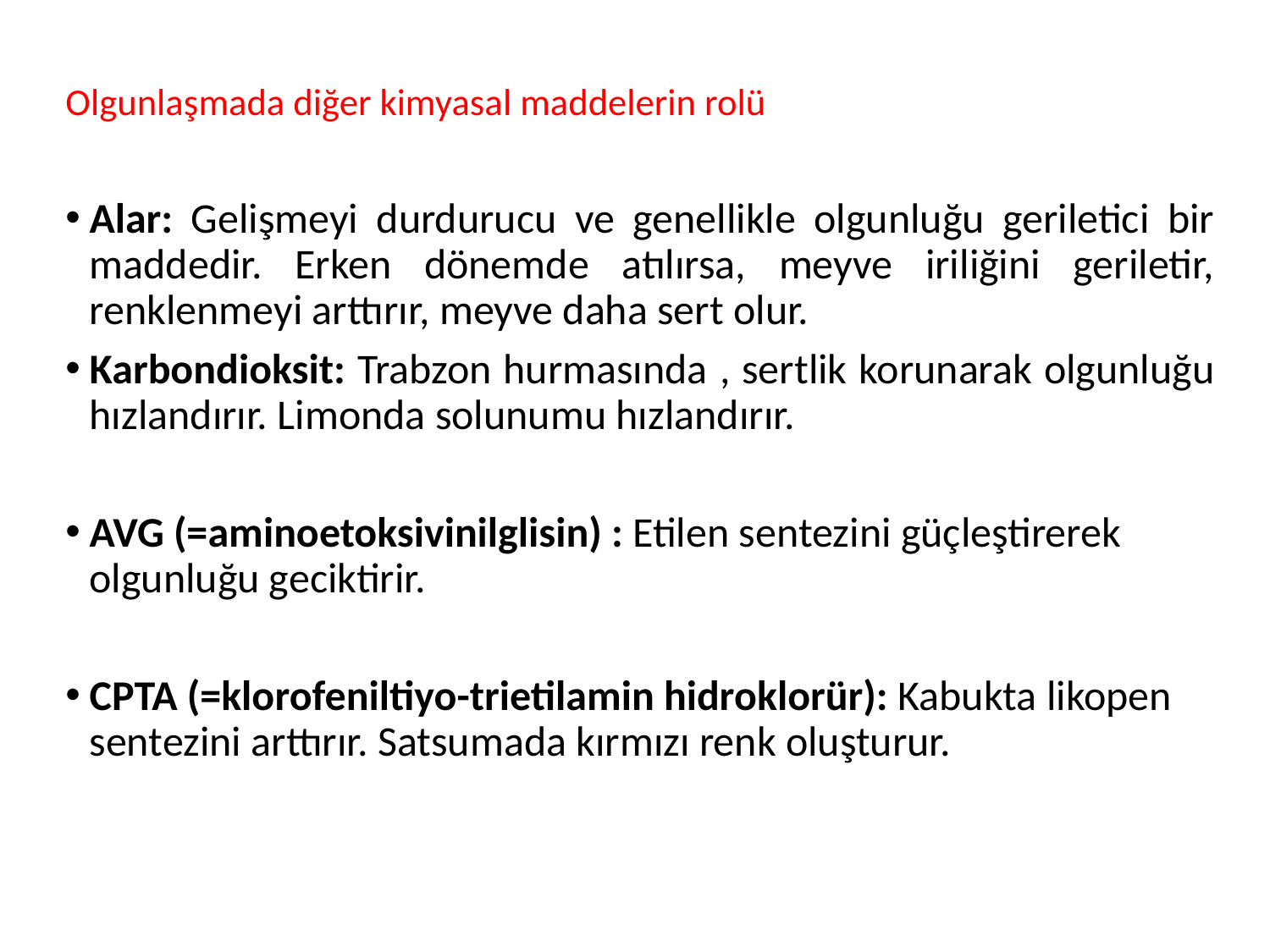

# Olgunlaşmada diğer kimyasal maddelerin rolü
Alar: Gelişmeyi durdurucu ve genellikle olgunluğu geriletici bir maddedir. Erken dönemde atılırsa, meyve iriliğini geriletir, renklenmeyi arttırır, meyve daha sert olur.
Karbondioksit: Trabzon hurmasında , sertlik korunarak olgunluğu hızlandırır. Limonda solunumu hızlandırır.

AVG (=aminoetoksivinilglisin) : Etilen sentezini güçleştirerek olgunluğu geciktirir.

CPTA (=klorofeniltiyo-trietilamin hidroklorür): Kabukta likopen sentezini arttırır. Satsumada kırmızı renk oluşturur.